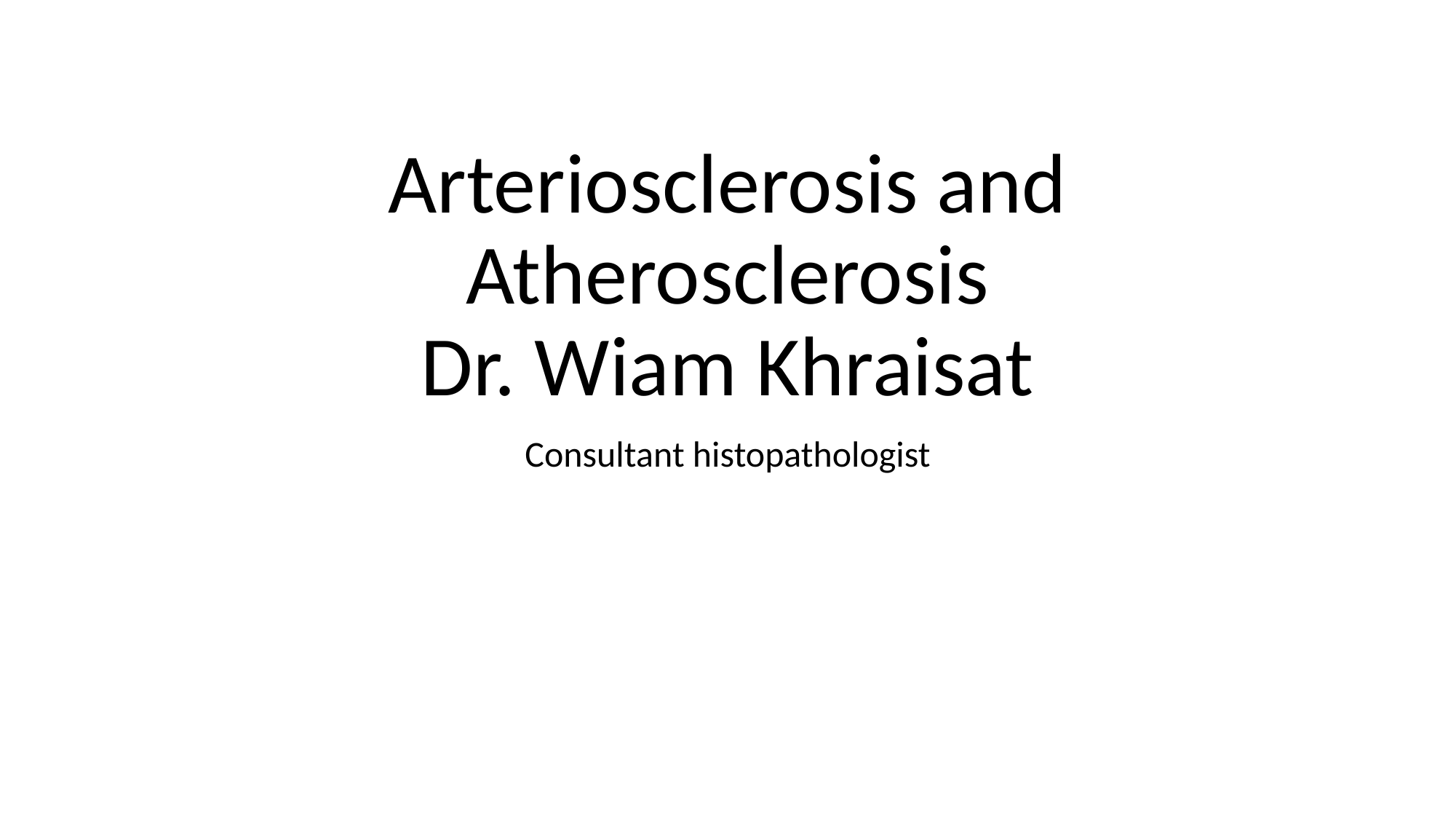

# Arteriosclerosis and Atherosclerosis Dr. Wiam Khraisat
Consultant histopathologist